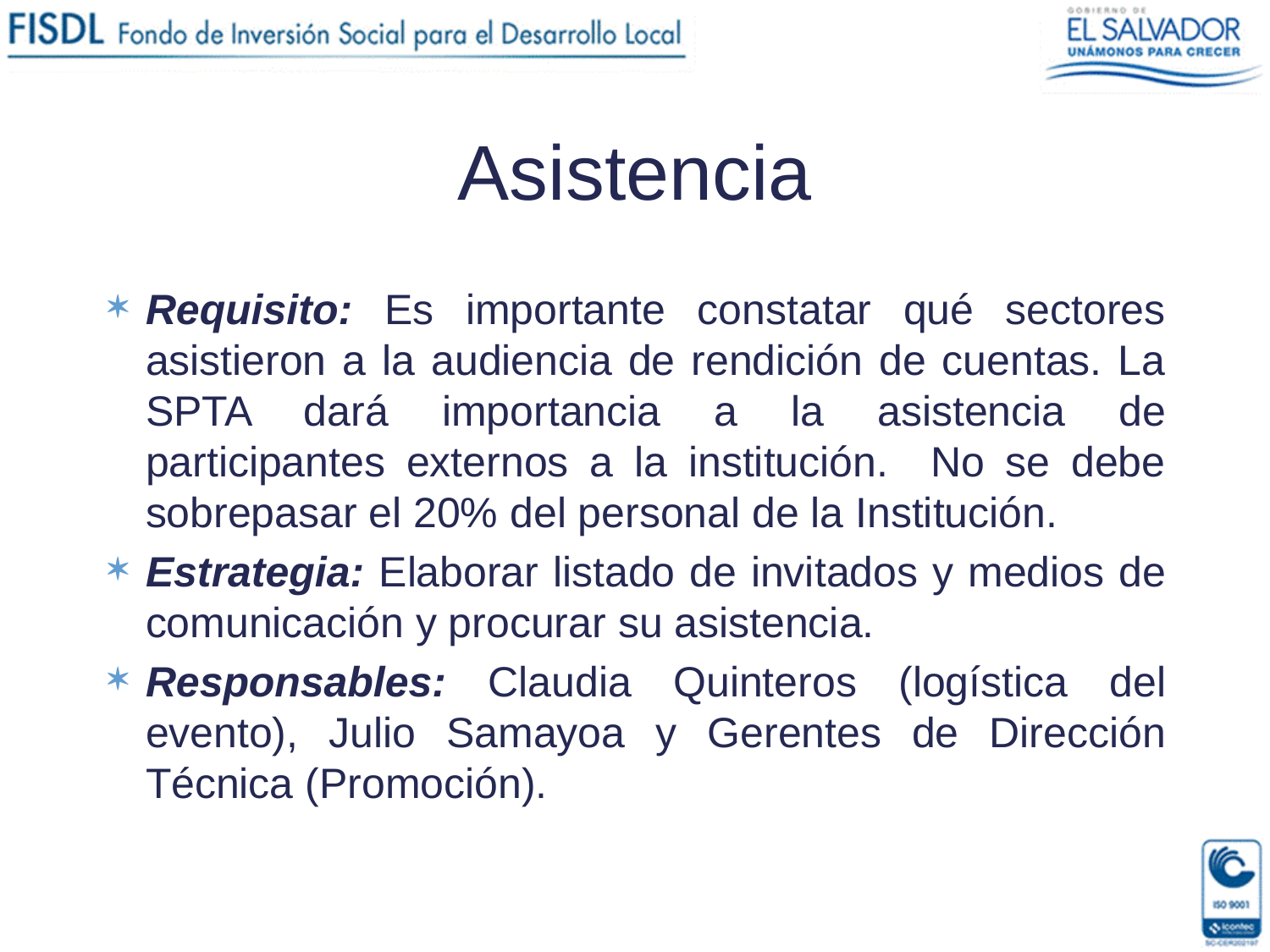

# Asistencia
Requisito: Es importante constatar qué sectores asistieron a la audiencia de rendición de cuentas. La SPTA dará importancia a la asistencia de participantes externos a la institución.  No se debe sobrepasar el 20% del personal de la Institución.
Estrategia: Elaborar listado de invitados y medios de comunicación y procurar su asistencia.
Responsables: Claudia Quinteros (logística del evento), Julio Samayoa y Gerentes de Dirección Técnica (Promoción).